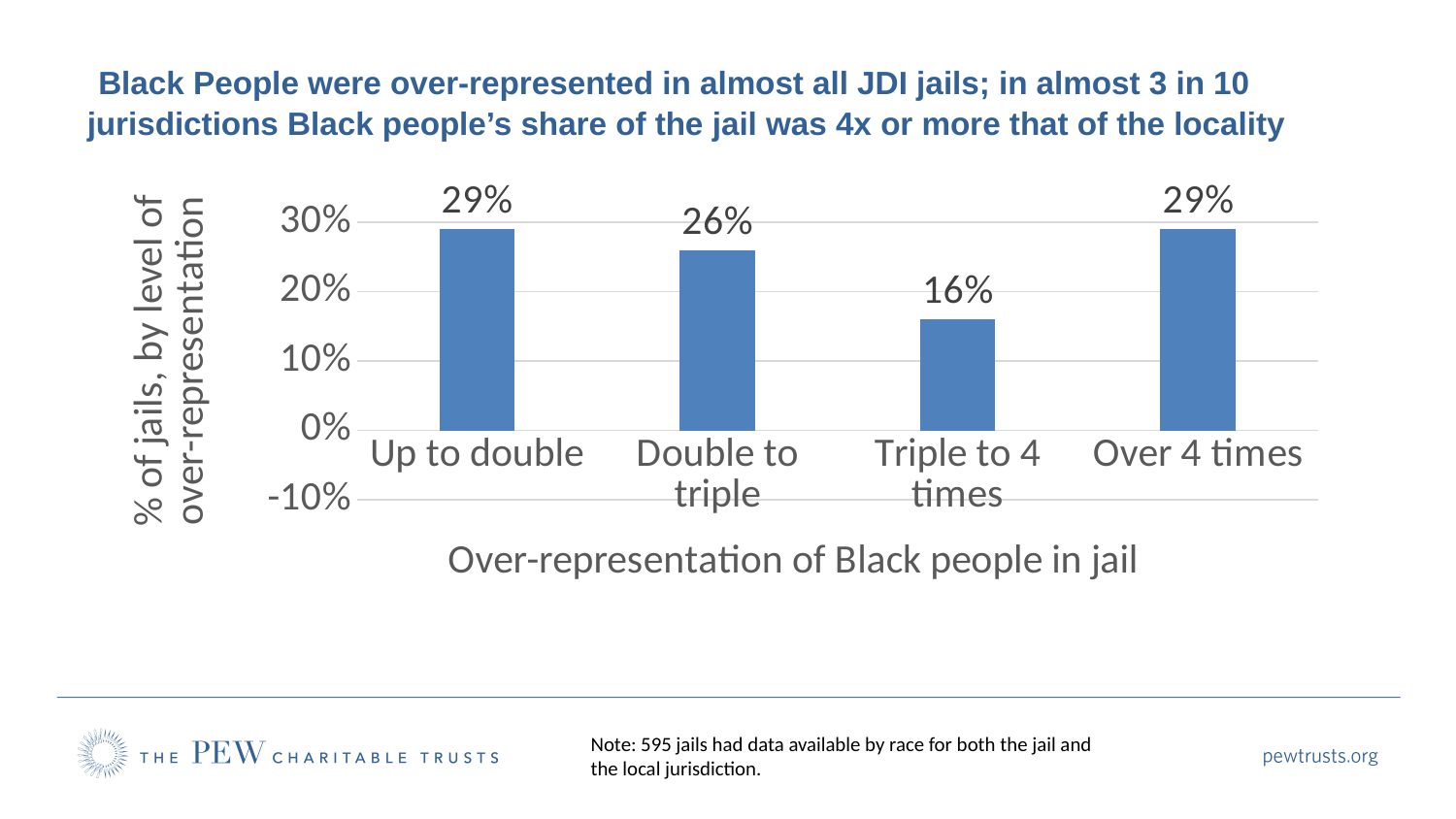

# Black People were over-represented in almost all JDI jails; in almost 3 in 10 jurisdictions Black people’s share of the jail was 4x or more that of the locality

### Chart

| Category |  |
|---|---|
| Up to double | 0.29 |
| Double to triple | 0.26 |
| Triple to 4 times | 0.16 |
| Over 4 times | 0.29 |
Note: 595 jails had data available by race for both the jail and the local jurisdiction.